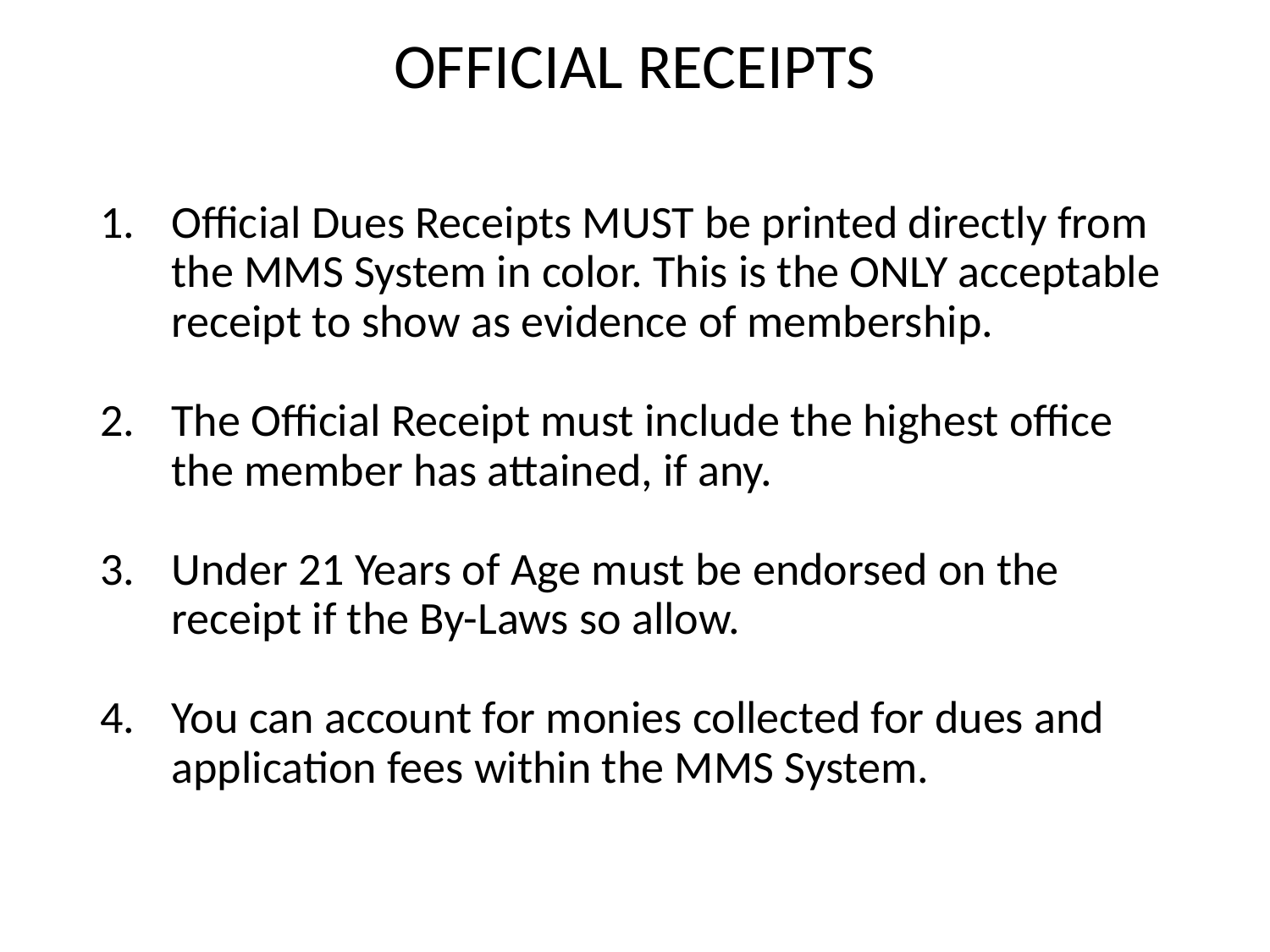

# OFFICIAL RECEIPTS

Official Dues Receipts MUST be printed directly from the MMS System in color. This is the ONLY acceptable receipt to show as evidence of membership.

The Official Receipt must include the highest office the member has attained, if any.

Under 21 Years of Age must be endorsed on the receipt if the By-Laws so allow.

You can account for monies collected for dues and application fees within the MMS System.